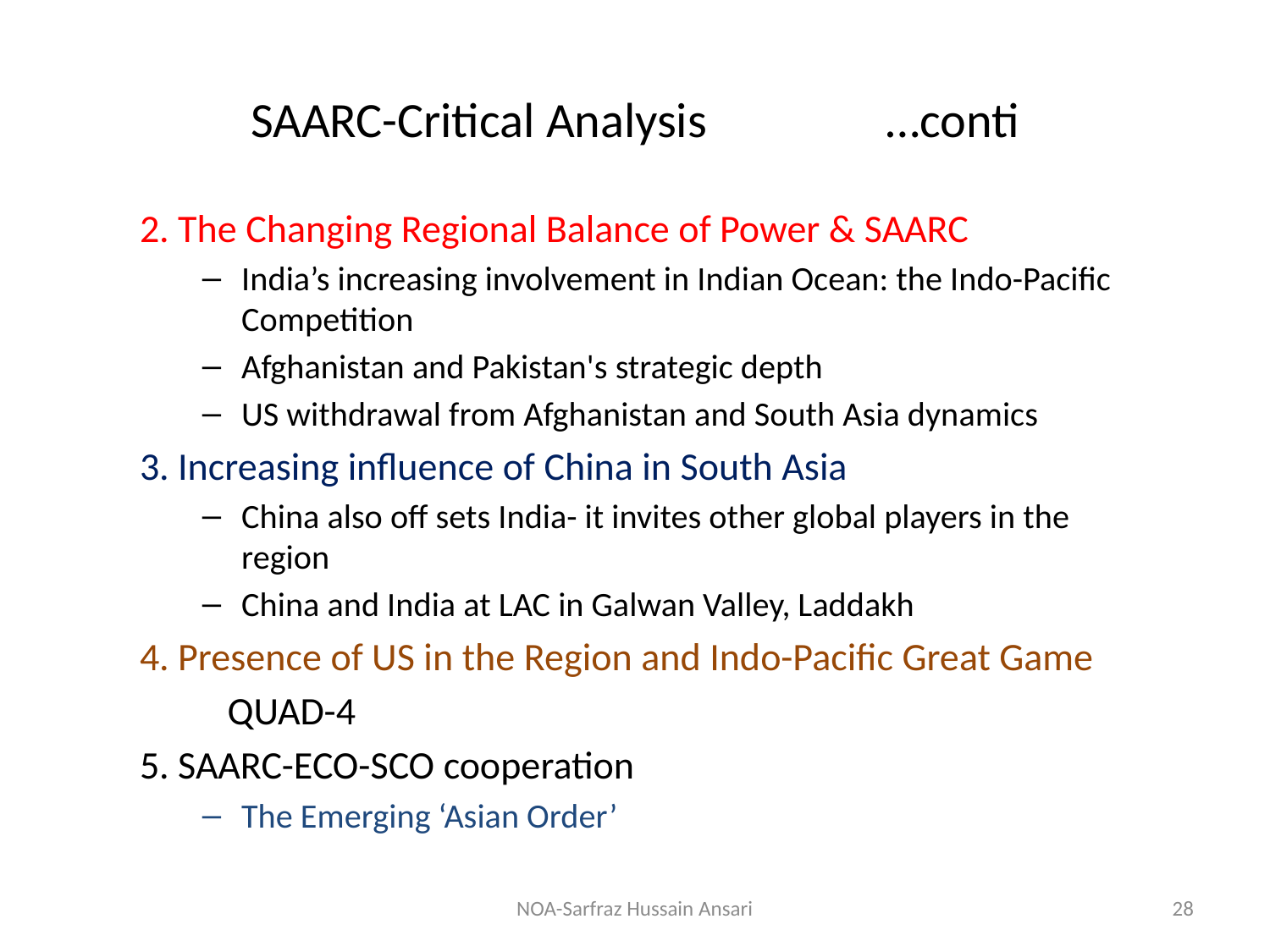

# SAARC-Critical Analysis		…conti
2. The Changing Regional Balance of Power & SAARC
India’s increasing involvement in Indian Ocean: the Indo-Pacific Competition
Afghanistan and Pakistan's strategic depth
US withdrawal from Afghanistan and South Asia dynamics
3. Increasing influence of China in South Asia
China also off sets India- it invites other global players in the region
China and India at LAC in Galwan Valley, Laddakh
4. Presence of US in the Region and Indo-Pacific Great Game
	QUAD-4
5. SAARC-ECO-SCO cooperation
The Emerging ‘Asian Order’

NOA-Sarfraz Hussain Ansari
28